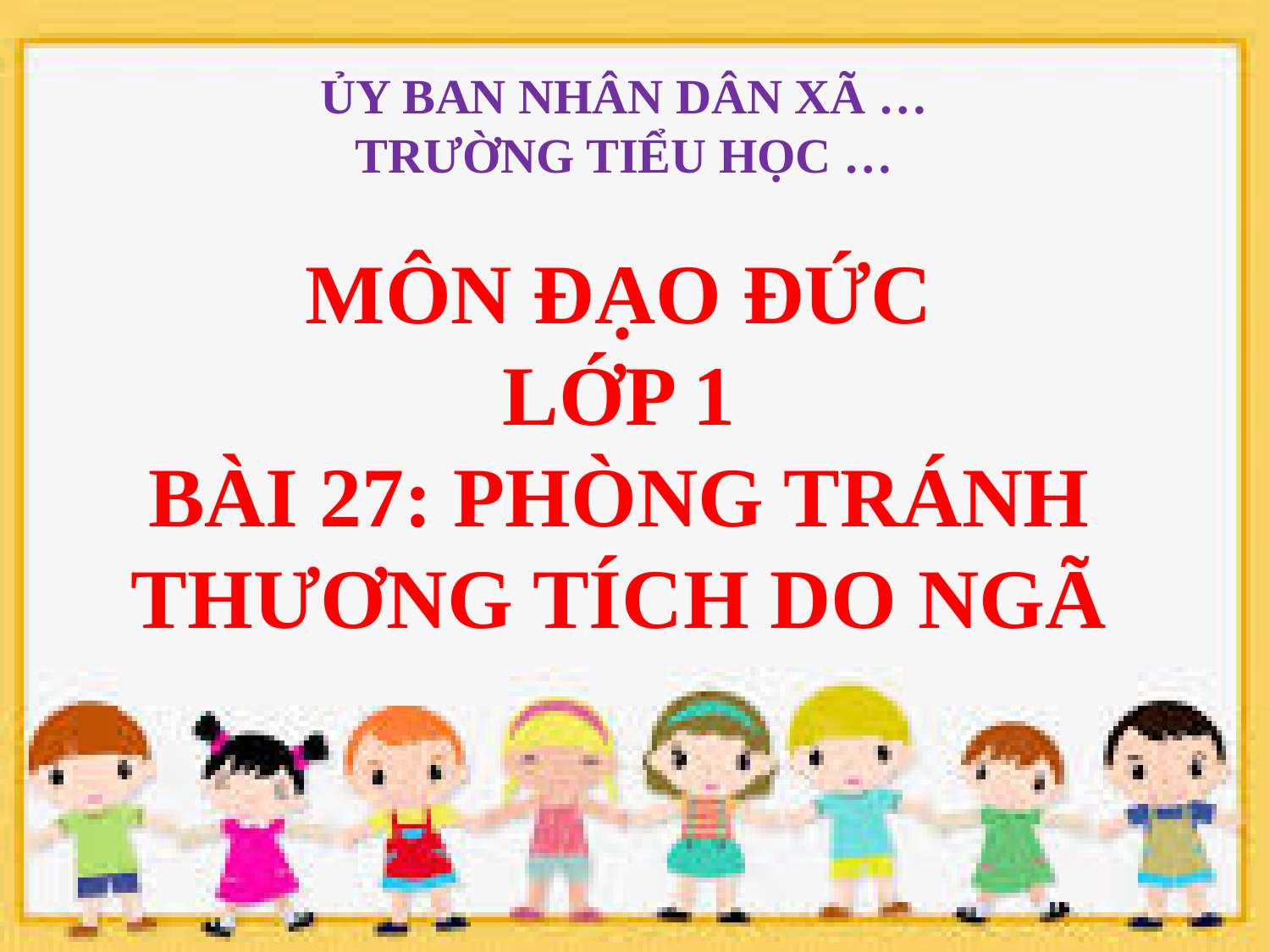

ỦY BAN NHÂN DÂN XÃ …
TRƯỜNG TIỂU HỌC …
MÔN ĐẠO ĐỨC
LỚP 1
BÀI 27: PHÒNG TRÁNH THƯƠNG TÍCH DO NGÃ